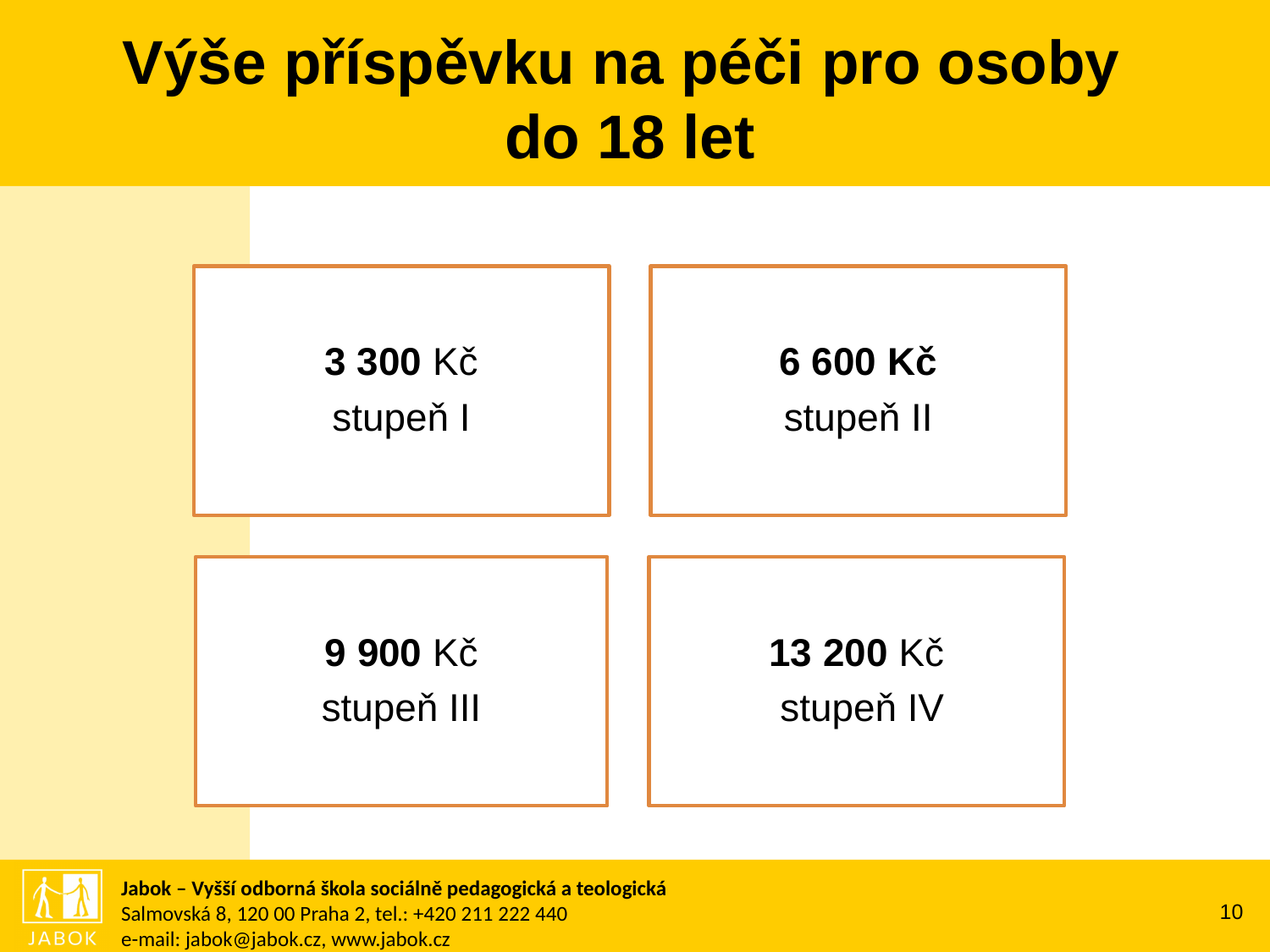

# Výše příspěvku na péči pro osoby do 18 let
3 300 Kč
stupeň I
6 600 Kč
stupeň II
9 900 Kč
stupeň III
13 200 Kč
 stupeň IV